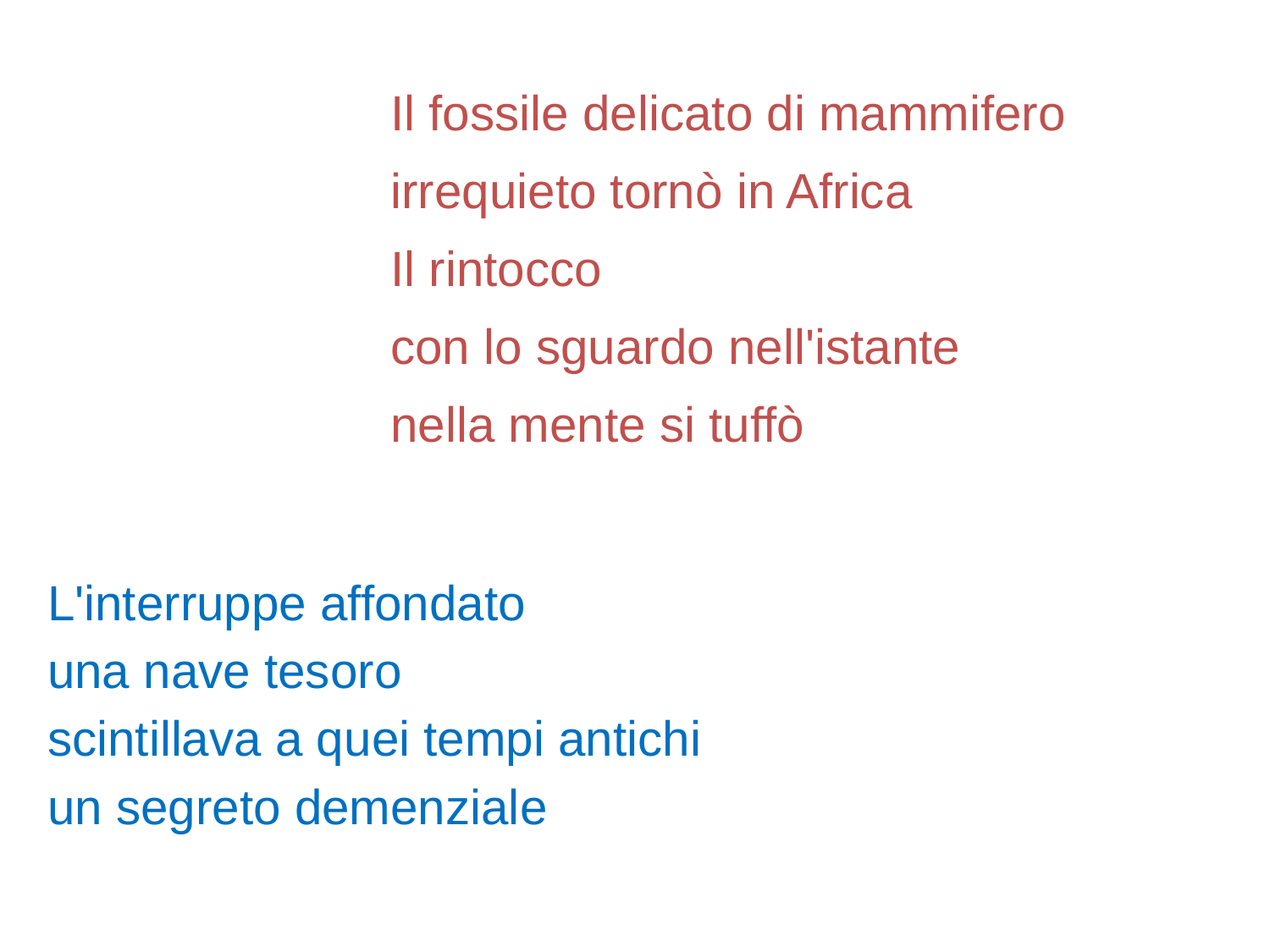

Il fossile delicato di mammifero
irrequieto tornò in Africa
Il rintocco
con lo sguardo nell'istante
nella mente si tuffò

L'interruppe affondato
una nave tesoro
scintillava a quei tempi antichi
un segreto demenziale